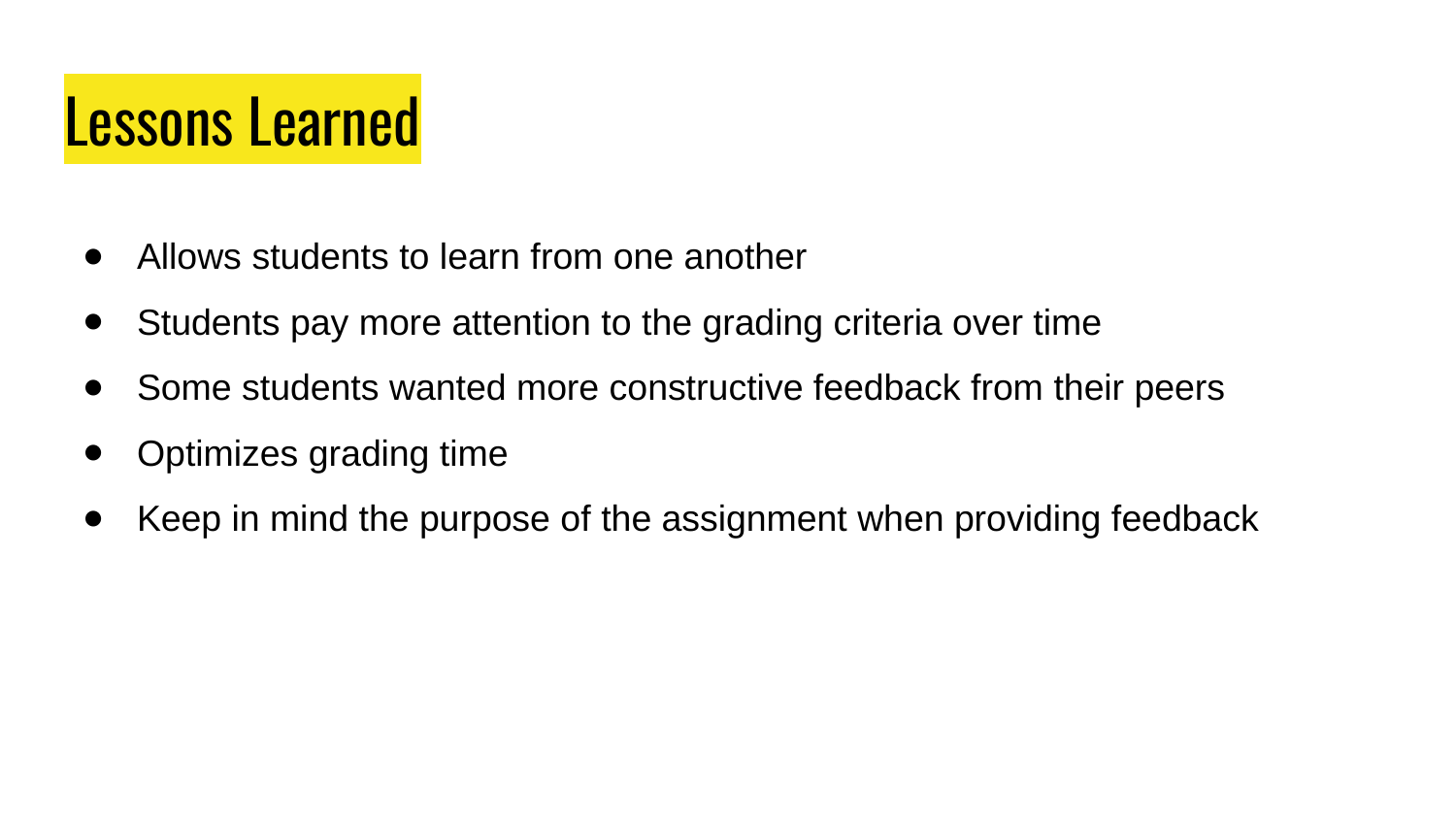

# Lessons Learned
Allows students to learn from one another
Students pay more attention to the grading criteria over time
Some students wanted more constructive feedback from their peers
Optimizes grading time
Keep in mind the purpose of the assignment when providing feedback